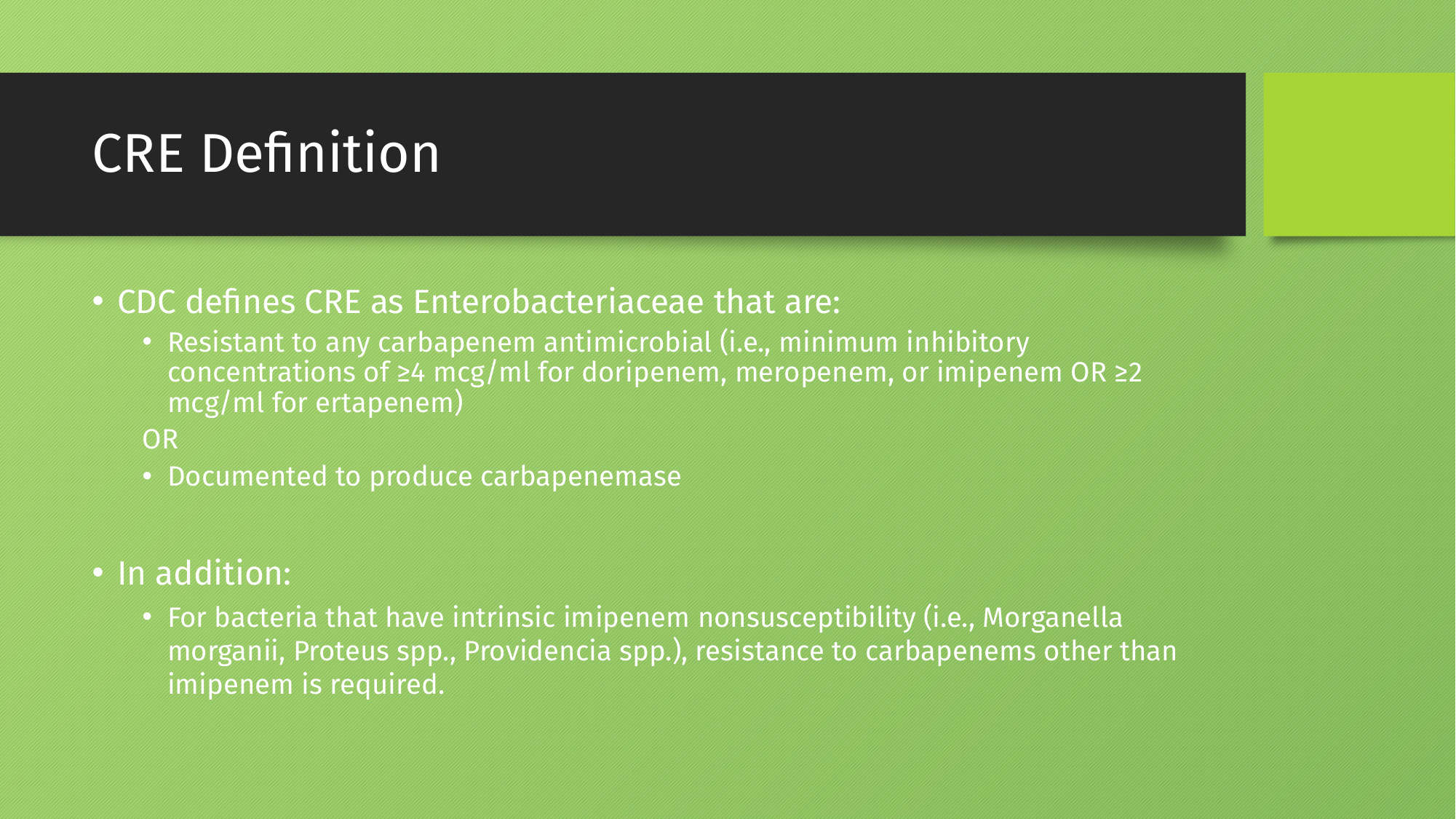

# CRE Definition
CDC defines CRE as Enterobacteriaceae that are:
Resistant to any carbapenem antimicrobial (i.e., minimum inhibitory concentrations of ≥4 mcg/ml for doripenem, meropenem, or imipenem OR ≥2 mcg/ml for ertapenem)
OR
Documented to produce carbapenemase

In addition:
For bacteria that have intrinsic imipenem nonsusceptibility (i.e., Morganella morganii, Proteus spp., Providencia spp.), resistance to carbapenems other than imipenem is required.